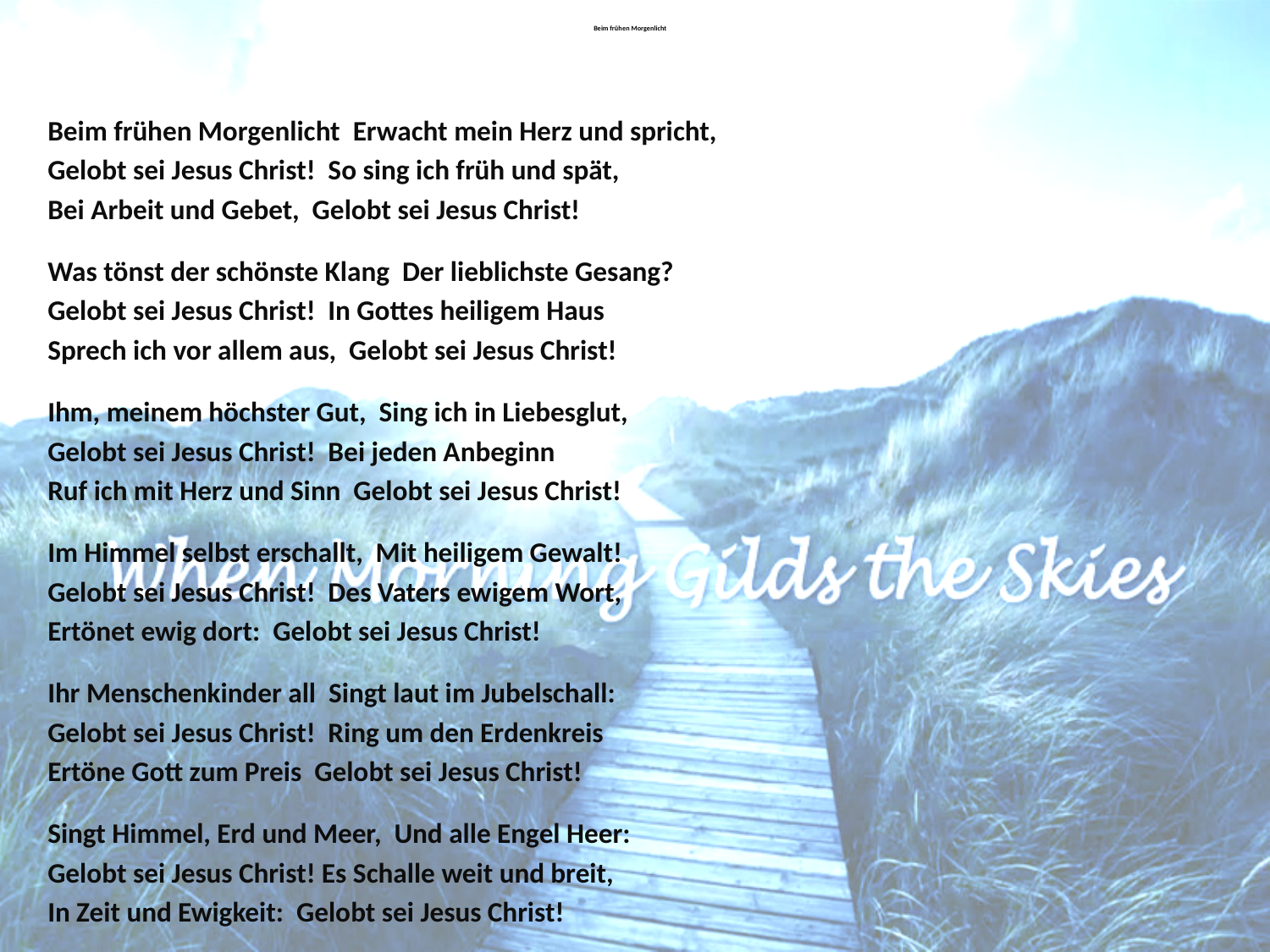

# Beim frühen Morgenlicht
Beim frühen Morgenlicht  Erwacht mein Herz und spricht,
Gelobt sei Jesus Christ!  So sing ich früh und spät,
Bei Arbeit und Gebet,  Gelobt sei Jesus Christ!

Was tönst der schönste Klang  Der lieblichste Gesang?
Gelobt sei Jesus Christ!  In Gottes heiligem Haus
Sprech ich vor allem aus,  Gelobt sei Jesus Christ!

Ihm, meinem höchster Gut,  Sing ich in Liebesglut,
Gelobt sei Jesus Christ!  Bei jeden Anbeginn
Ruf ich mit Herz und Sinn  Gelobt sei Jesus Christ!

Im Himmel selbst erschallt,  Mit heiligem Gewalt!
Gelobt sei Jesus Christ!  Des Vaters ewigem Wort,
Ertönet ewig dort:  Gelobt sei Jesus Christ!

Ihr Menschenkinder all  Singt laut im Jubelschall:
Gelobt sei Jesus Christ!  Ring um den Erdenkreis
Ertöne Gott zum Preis  Gelobt sei Jesus Christ!

Singt Himmel, Erd und Meer,  Und alle Engel Heer:
Gelobt sei Jesus Christ! Es Schalle weit und breit,
In Zeit und Ewigkeit:  Gelobt sei Jesus Christ!